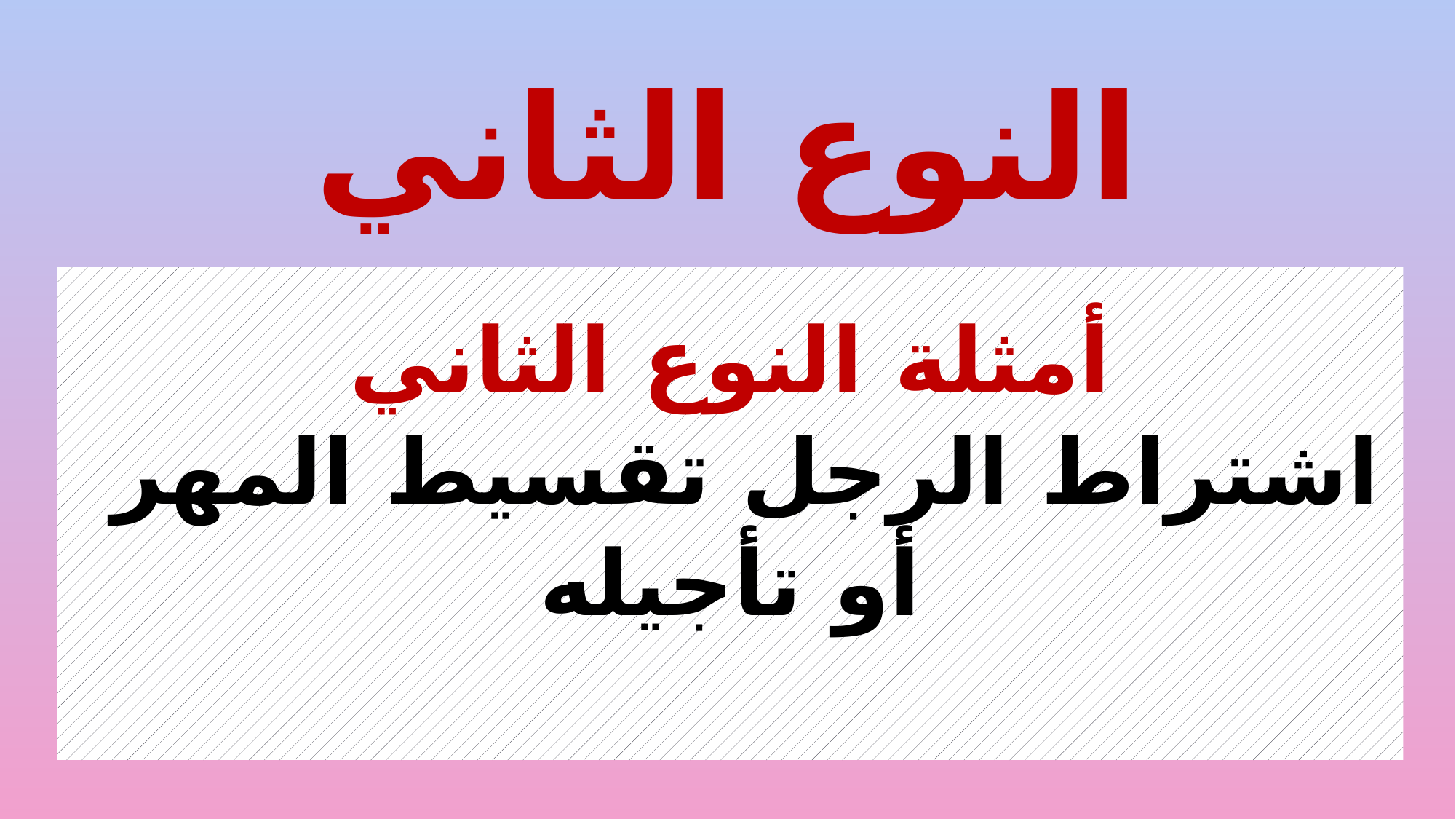

# النوع الثاني

أمثلة النوع الثاني
اشتراط الرجل تقسيط المهر
أو تأجيله